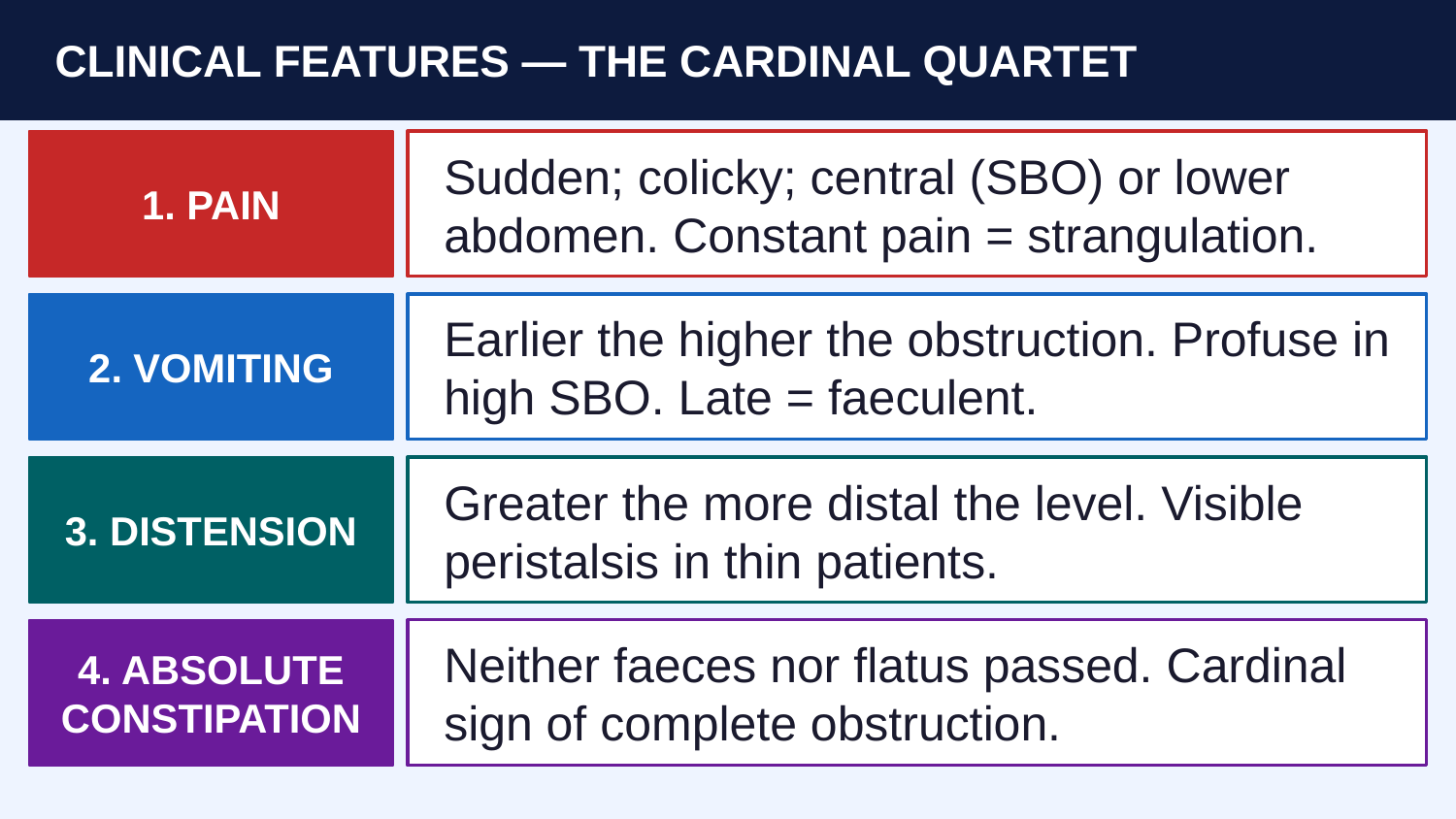

CLINICAL FEATURES — THE CARDINAL QUARTET

1. PAIN

Sudden; colicky; central (SBO) or lower abdomen. Constant pain = strangulation.

2. VOMITING

Earlier the higher the obstruction. Profuse in high SBO. Late = faeculent.

3. DISTENSION

Greater the more distal the level. Visible peristalsis in thin patients.

4. ABSOLUTE CONSTIPATION

Neither faeces nor flatus passed. Cardinal sign of complete obstruction.